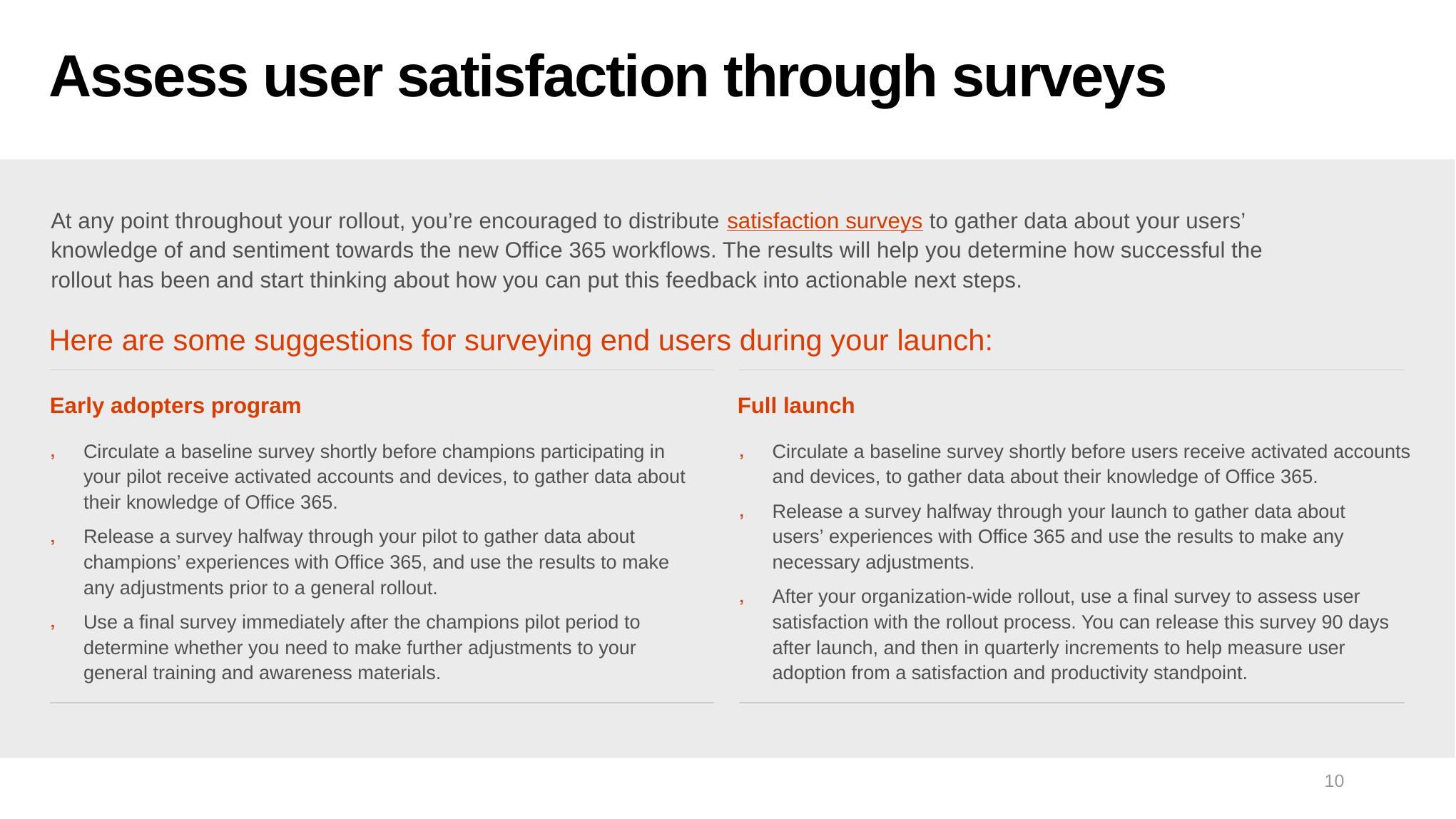

# Assess user satisfaction through surveys

At any point throughout your rollout, you’re encouraged to distribute satisfaction surveys to gather data about your users’ knowledge of and sentiment towards the new Office 365 workflows. The results will help you determine how successful the rollout has been and start thinking about how you can put this feedback into actionable next steps.

Here are some suggestions for surveying end users during your launch:
Early adopters program
Full launch
Circulate a baseline survey shortly before champions participating in
your pilot receive activated accounts and devices, to gather data about their knowledge of Office 365.
Release a survey halfway through your pilot to gather data about champions’ experiences with Office 365, and use the results to make
any adjustments prior to a general rollout.
Use a final survey immediately after the champions pilot period to determine whether you need to make further adjustments to your
general training and awareness materials.
Circulate a baseline survey shortly before users receive activated accounts and devices, to gather data about their knowledge of Office 365.
Release a survey halfway through your launch to gather data about users’ experiences with Office 365 and use the results to make any necessary adjustments.
After your organization-wide rollout, use a final survey to assess user satisfaction with the rollout process. You can release this survey 90 days after launch, and then in quarterly increments to help measure user adoption from a satisfaction and productivity standpoint.
10